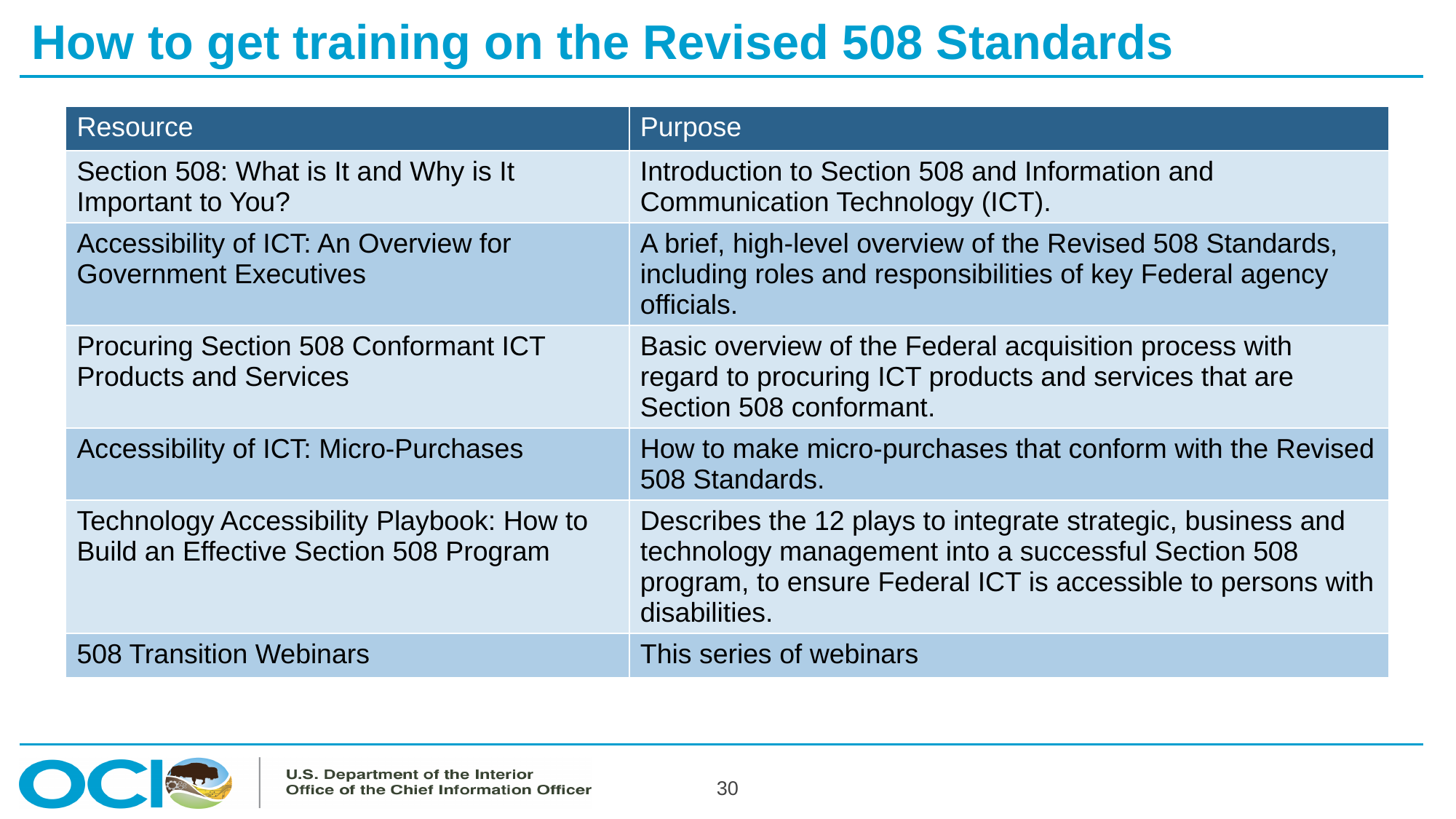

# How to get training on the Revised 508 Standards
| Resource | Purpose |
| --- | --- |
| Section 508: What is It and Why is It Important to You? | Introduction to Section 508 and Information and Communication Technology (ICT). |
| Accessibility of ICT: An Overview for Government Executives | A brief, high-level overview of the Revised 508 Standards, including roles and responsibilities of key Federal agency officials. |
| Procuring Section 508 Conformant ICT Products and Services | Basic overview of the Federal acquisition process with regard to procuring ICT products and services that are Section 508 conformant. |
| Accessibility of ICT: Micro-Purchases | How to make micro-purchases that conform with the Revised 508 Standards. |
| Technology Accessibility Playbook: How to Build an Effective Section 508 Program | Describes the 12 plays to integrate strategic, business and technology management into a successful Section 508 program, to ensure Federal ICT is accessible to persons with disabilities. |
| 508 Transition Webinars | This series of webinars |
30